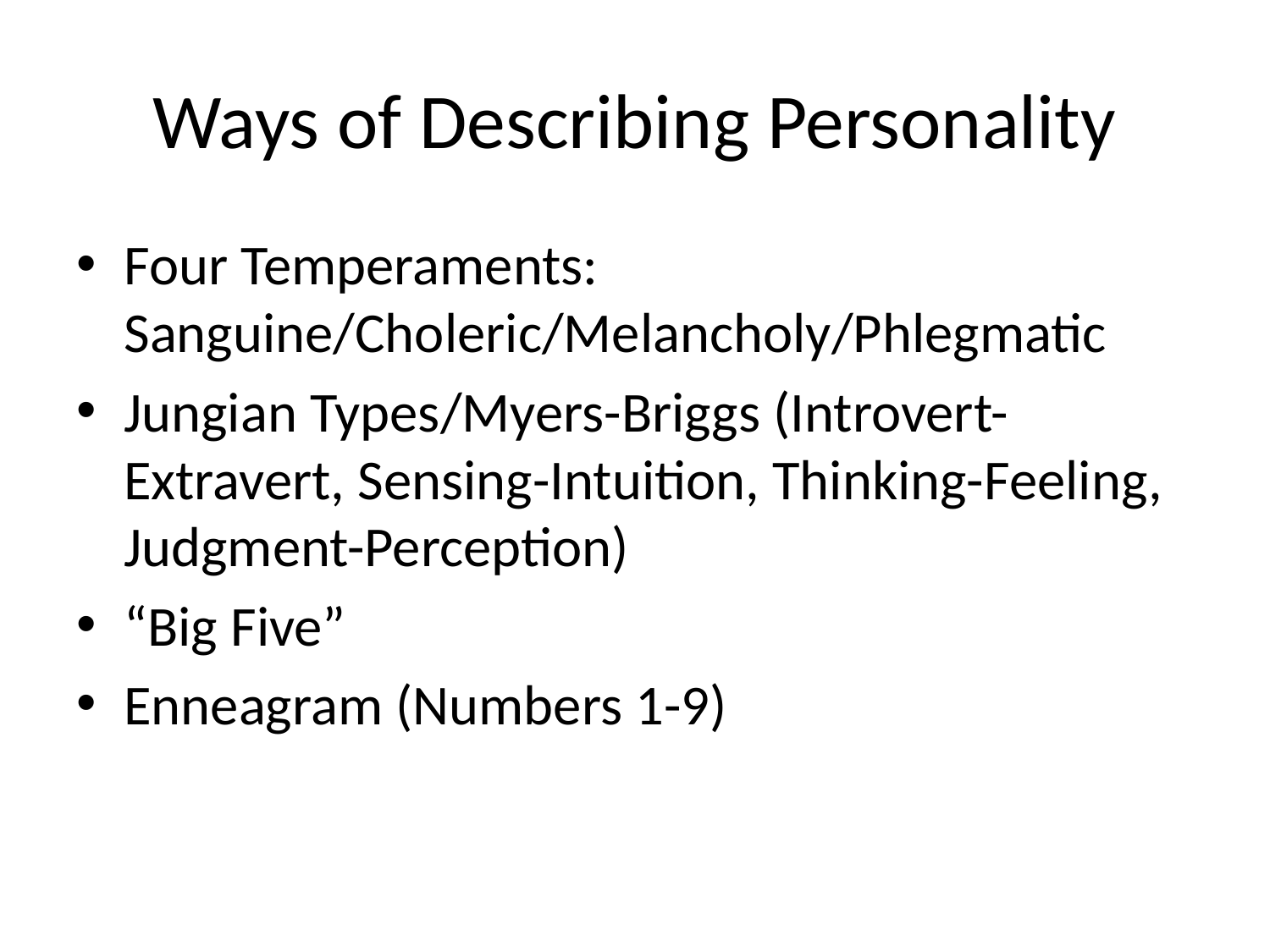

# Ways of Describing Personality
Four Temperaments: Sanguine/Choleric/Melancholy/Phlegmatic
Jungian Types/Myers-Briggs (Introvert-Extravert, Sensing-Intuition, Thinking-Feeling, Judgment-Perception)
“Big Five”
Enneagram (Numbers 1-9)